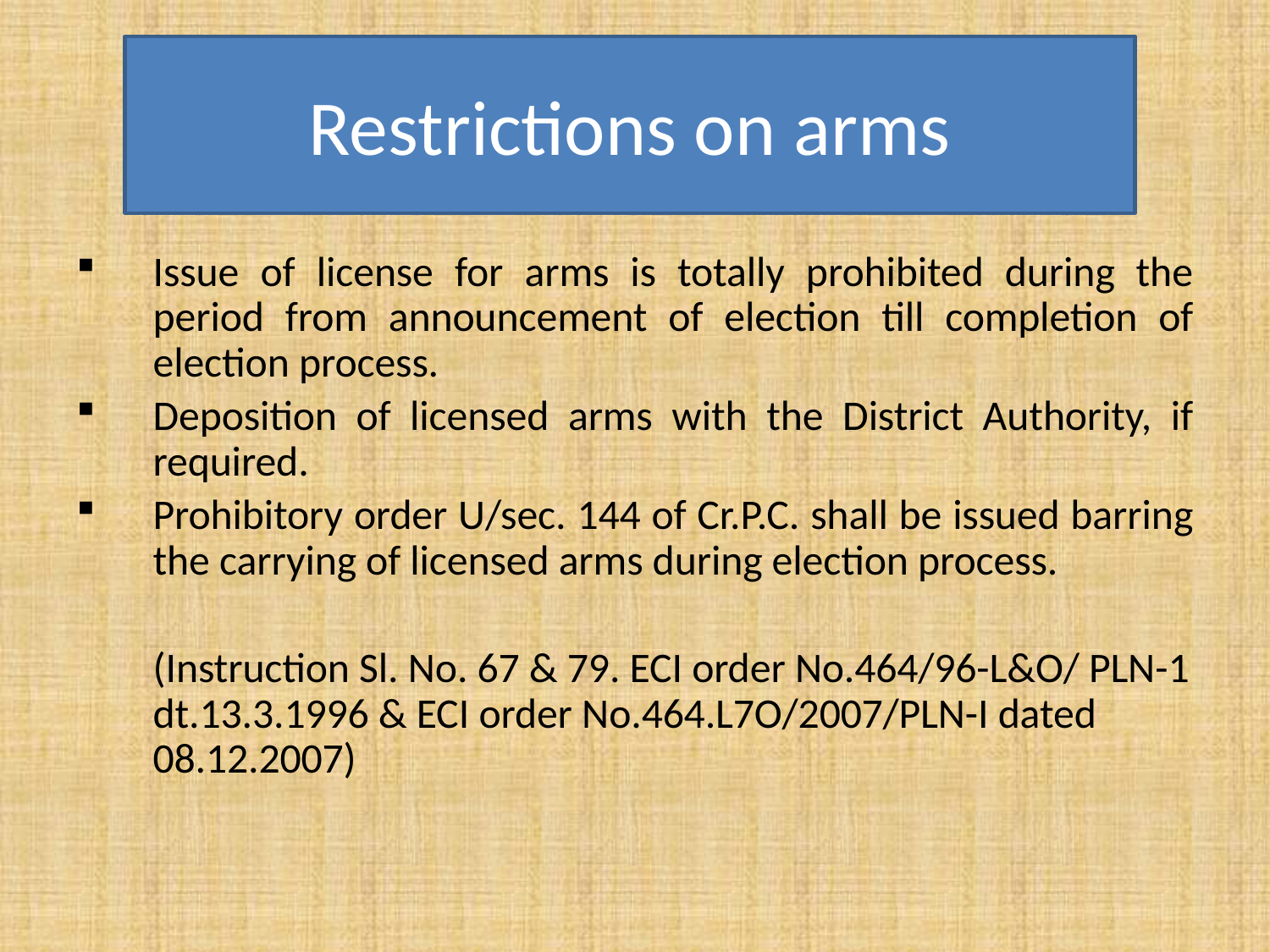

Restrictions on arms
	Restrictions on possession of arms during election

Issue of license for arms is totally prohibited during the period from announcement of election till completion of election process.
Deposition of licensed arms with the District Authority, if required.
Prohibitory order U/sec. 144 of Cr.P.C. shall be issued barring the carrying of licensed arms during election process.

	(Instruction Sl. No. 67 & 79. ECI order No.464/96-L&O/ PLN-1 dt.13.3.1996 & ECI order No.464.L7O/2007/PLN-I dated 08.12.2007)